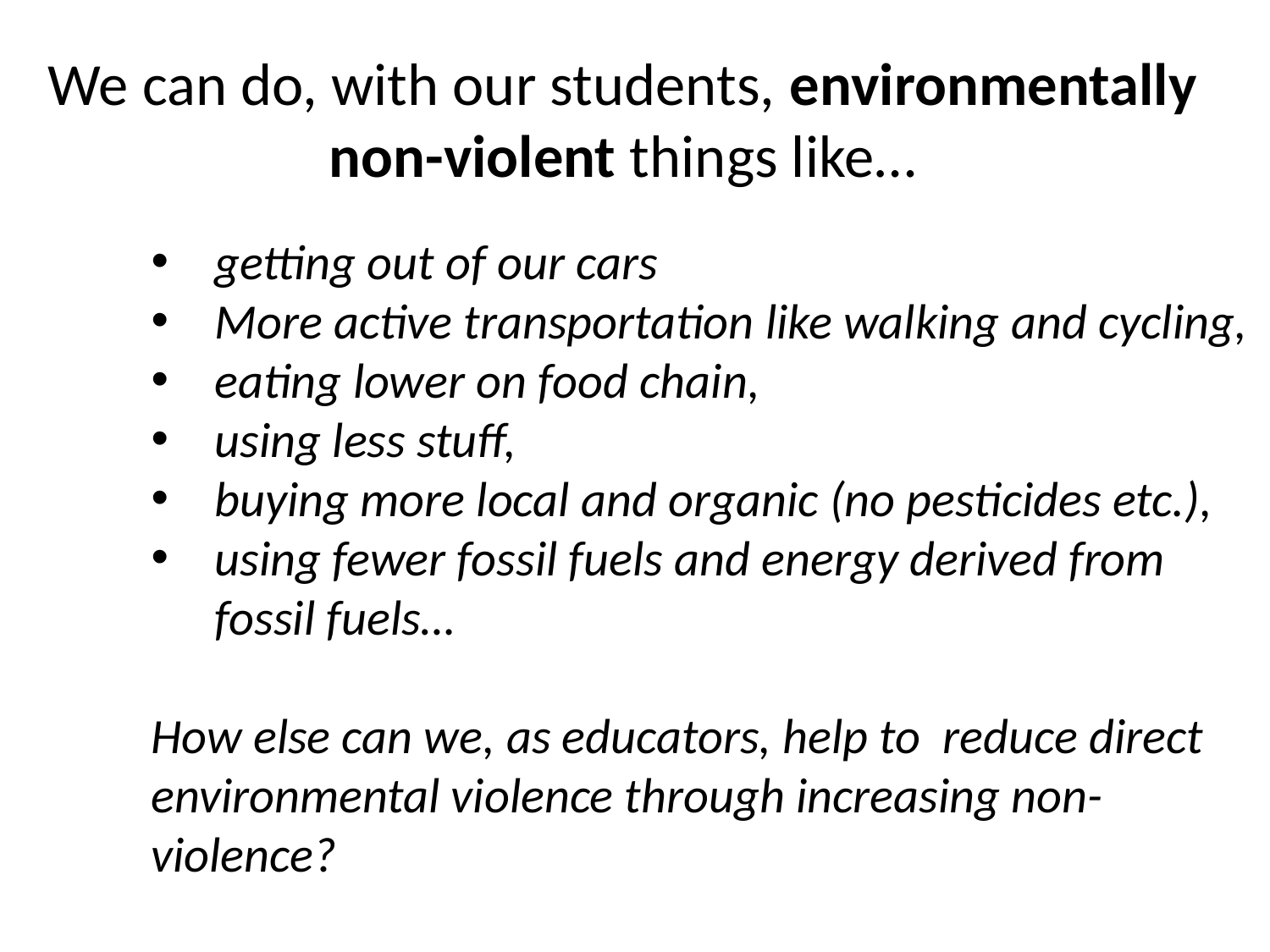

# We can do, with our students, environmentally non-violent things like…
getting out of our cars
More active transportation like walking and cycling,
eating lower on food chain,
using less stuff,
buying more local and organic (no pesticides etc.),
using fewer fossil fuels and energy derived from fossil fuels…

How else can we, as educators, help to  reduce direct environmental violence through increasing non-violence?